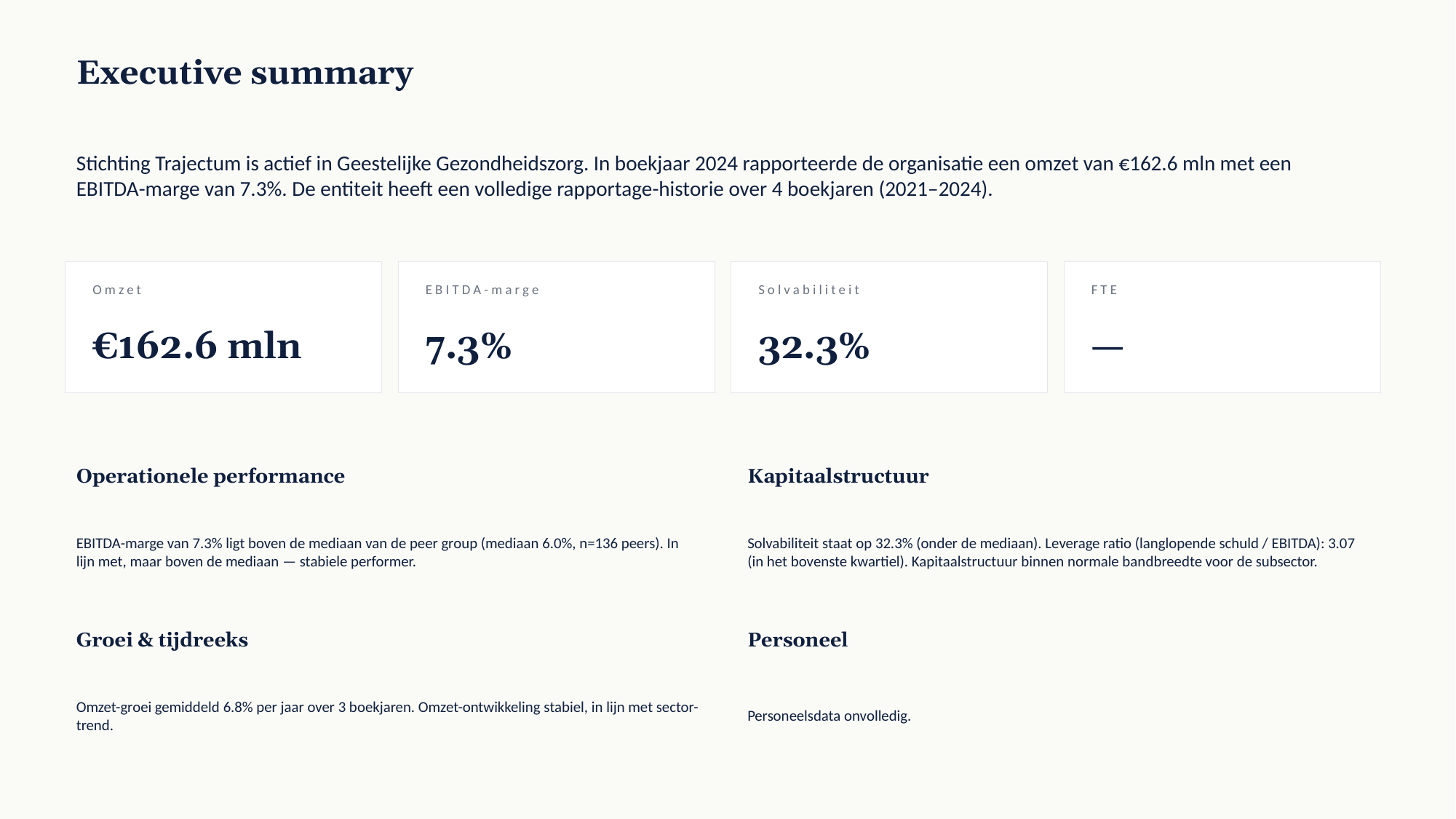

Executive summary
Stichting Trajectum is actief in Geestelijke Gezondheidszorg. In boekjaar 2024 rapporteerde de organisatie een omzet van €162.6 mln met een EBITDA-marge van 7.3%. De entiteit heeft een volledige rapportage-historie over 4 boekjaren (2021–2024).

Omzet
EBITDA-marge
Solvabiliteit
FTE
€162.6 mln
7.3%
32.3%
—
Operationele performance
Kapitaalstructuur
EBITDA-marge van 7.3% ligt boven de mediaan van de peer group (mediaan 6.0%, n=136 peers). In lijn met, maar boven de mediaan — stabiele performer.
Solvabiliteit staat op 32.3% (onder de mediaan). Leverage ratio (langlopende schuld / EBITDA): 3.07 (in het bovenste kwartiel). Kapitaalstructuur binnen normale bandbreedte voor de subsector.
Groei & tijdreeks
Personeel
Omzet-groei gemiddeld 6.8% per jaar over 3 boekjaren. Omzet-ontwikkeling stabiel, in lijn met sector-trend.
Personeelsdata onvolledig.